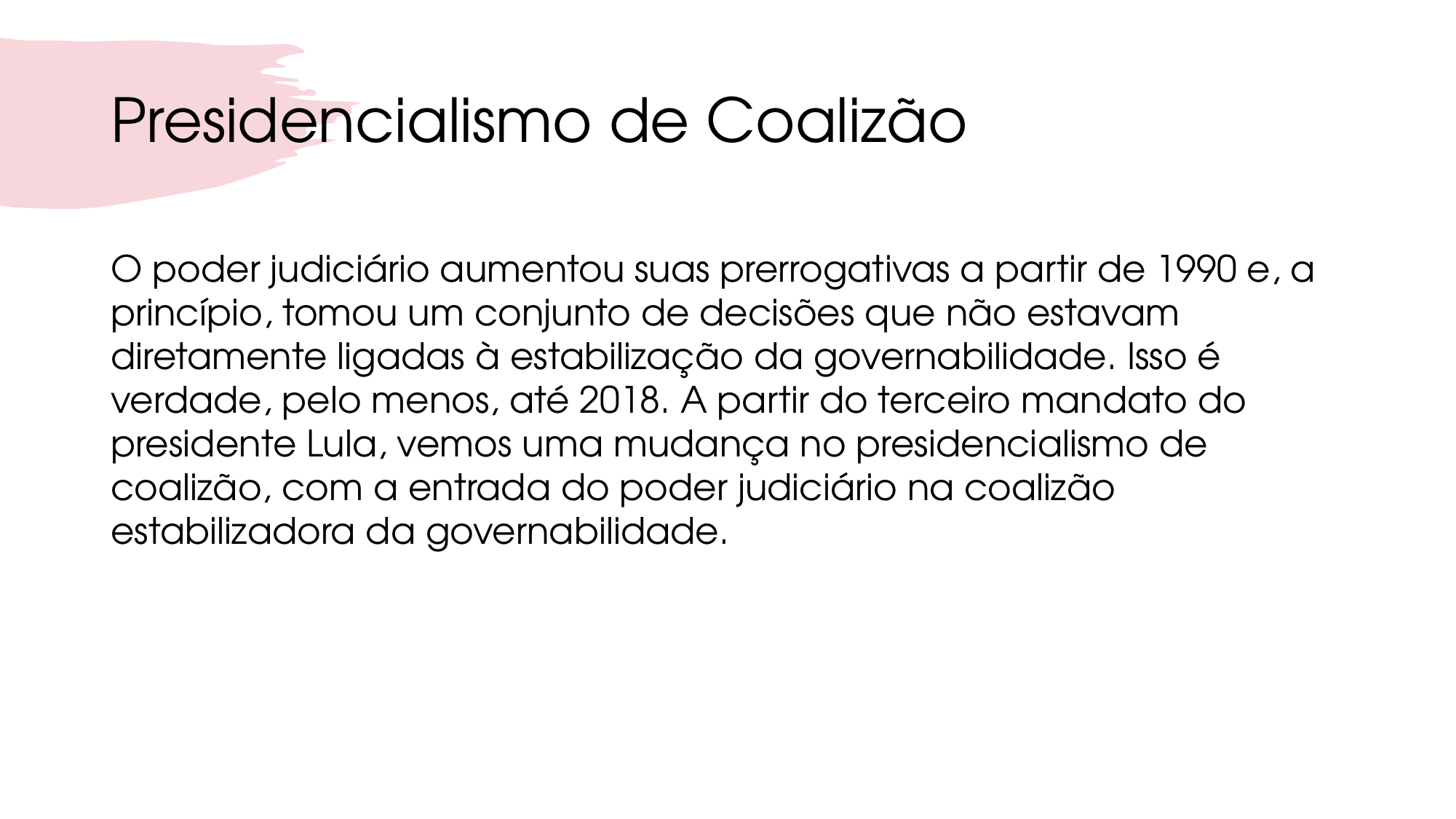

# Presidencialismo de Coalizão
O poder judiciário aumentou suas prerrogativas a partir de 1990 e, a princípio, tomou um conjunto de decisões que não estavam diretamente ligadas à estabilização da governabilidade. Isso é verdade, pelo menos, até 2018. A partir do terceiro mandato do presidente Lula, vemos uma mudança no presidencialismo de coalizão, com a entrada do poder judiciário na coalizão estabilizadora da governabilidade.